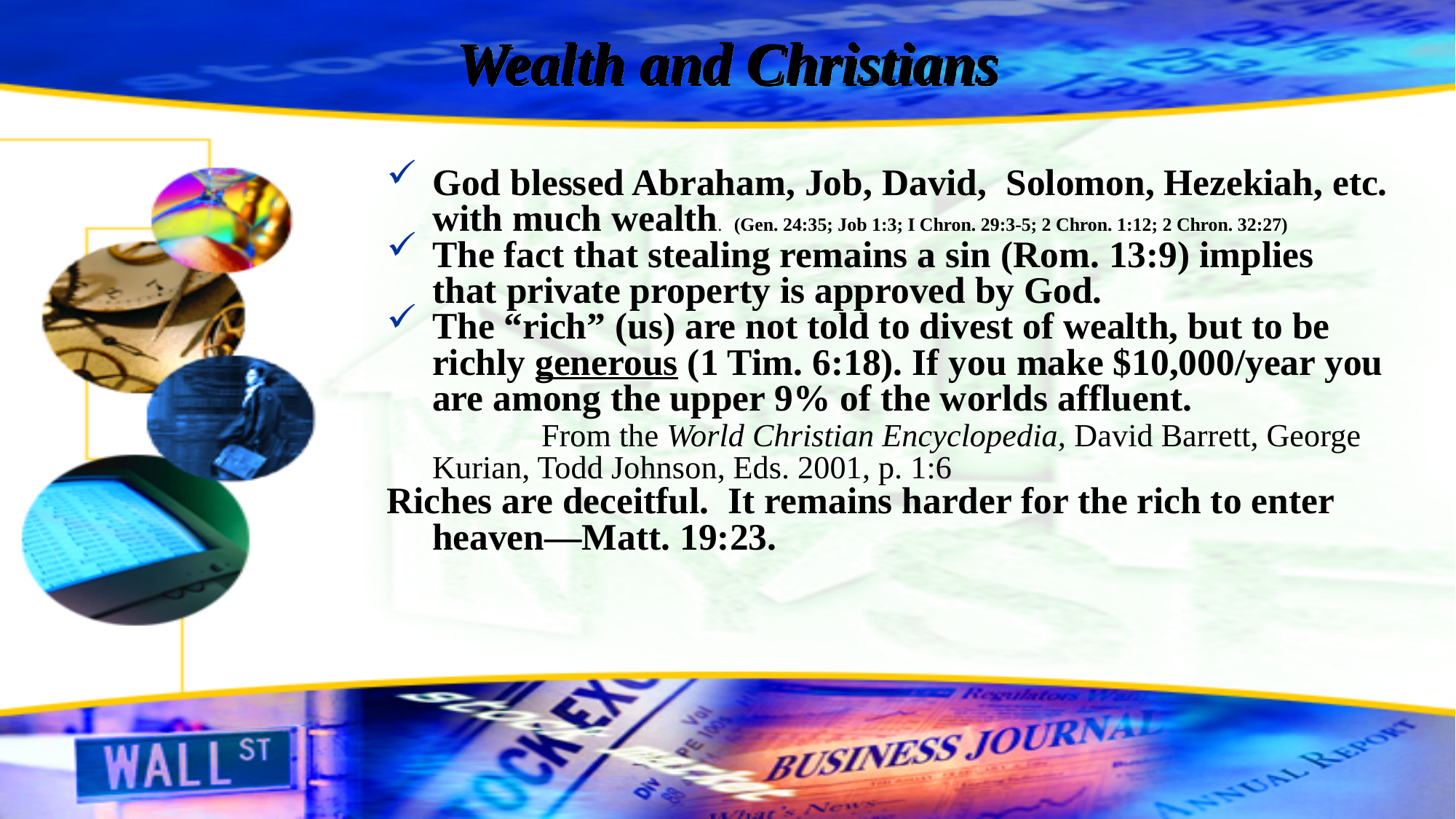

# Wealth and Christians
God blessed Abraham, Job, David,  Solomon, Hezekiah, etc. with much wealth.  (Gen. 24:35; Job 1:3; I Chron. 29:3-5; 2 Chron. 1:12; 2 Chron. 32:27)
The fact that stealing remains a sin (Rom. 13:9) implies that private property is approved by God.
The “rich” (us) are not told to divest of wealth, but to be richly generous (1 Tim. 6:18). If you make $10,000/year you are among the upper 9% of the worlds affluent.
		From the World Christian Encyclopedia, David Barrett, George Kurian, Todd Johnson, Eds. 2001, p. 1:6
Riches are deceitful.  It remains harder for the rich to enter heaven—Matt. 19:23.